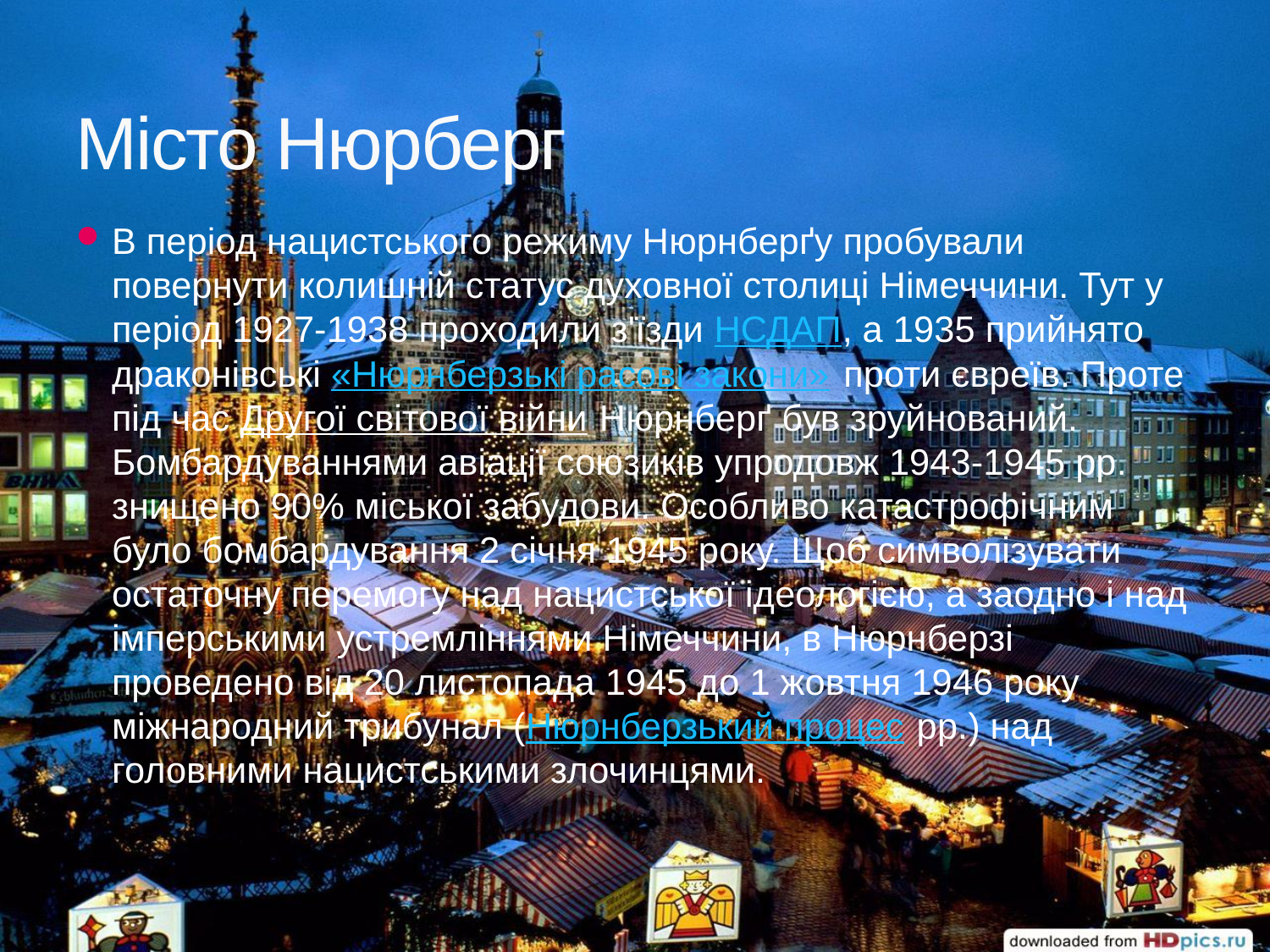

# Місто Нюрберг
В період нацистського режиму Нюрнберґу пробували повернути колишній статус духовної столиці Німеччини. Тут у період 1927-1938 проходили з'їзди НСДАП, а 1935 прийнято драконівські «Нюрнберзькі расові закони» проти євреїв. Проте під час Другої світової війни Нюрнберґ був зруйнований. Бомбардуваннями авіації союзиків упродовж 1943-1945 рр. знищено 90% міської забудови. Особливо катастрофічним було бомбардування 2 січня 1945 року. Щоб символізувати остаточну перемогу над нацистської ідеологією, а заодно і над імперськими устремліннями Німеччини, в Нюрнберзі проведено від 20 листопада 1945 до 1 жовтня 1946 року міжнародний трибунал (Нюрнберзький процес рр.) над головними нацистськими злочинцями.